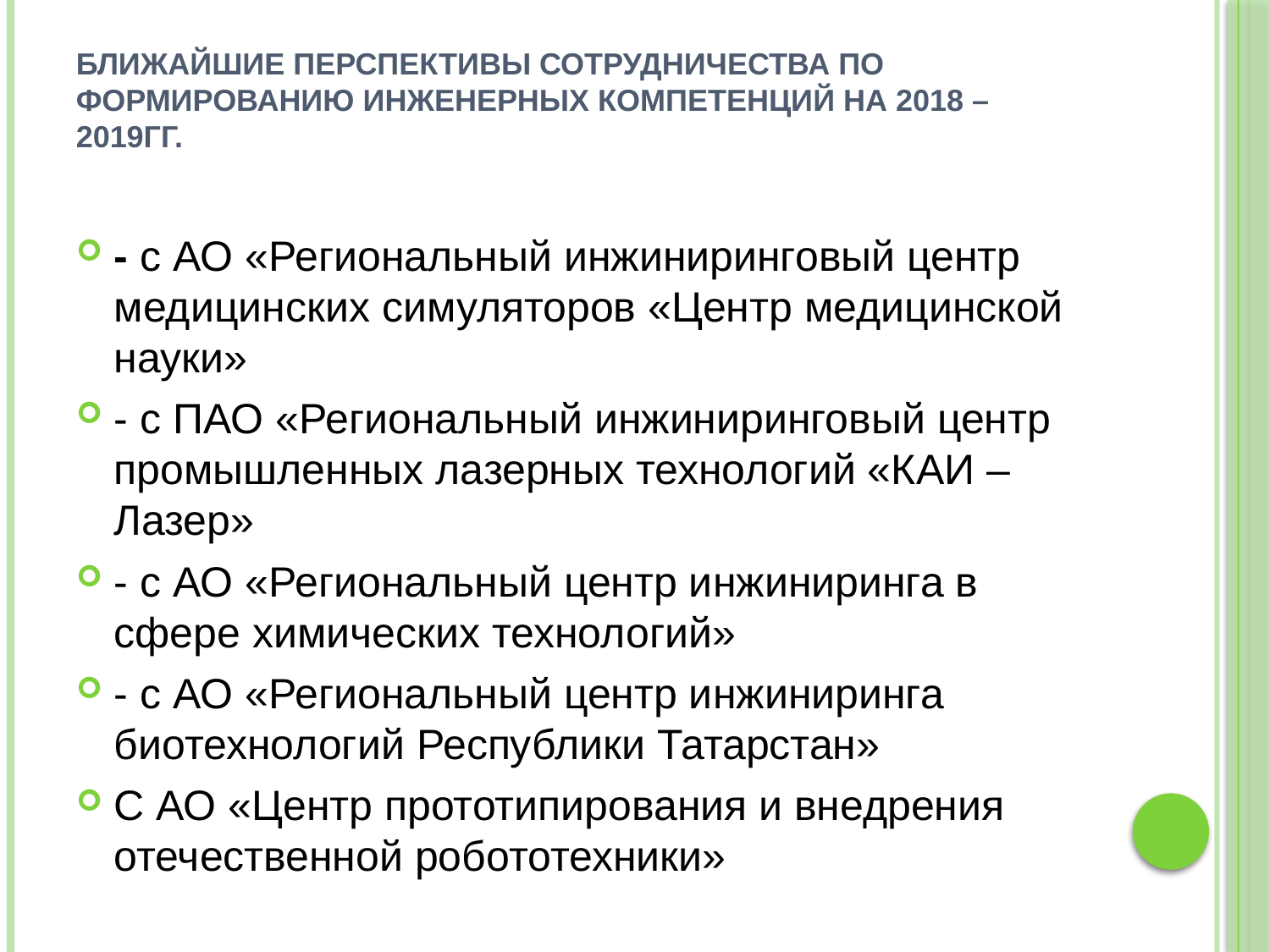

# Ближайшие перспективы сотрудничества по формированию инженерных компетенций на 2018 – 2019гг.
- с АО «Региональный инжиниринговый центр медицинских симуляторов «Центр медицинской науки»
- с ПАО «Региональный инжиниринговый центр промышленных лазерных технологий «КАИ – Лазер»
- с АО «Региональный центр инжиниринга в сфере химических технологий»
- с АО «Региональный центр инжиниринга биотехнологий Республики Татарстан»
С АО «Центр прототипирования и внедрения отечественной робототехники»